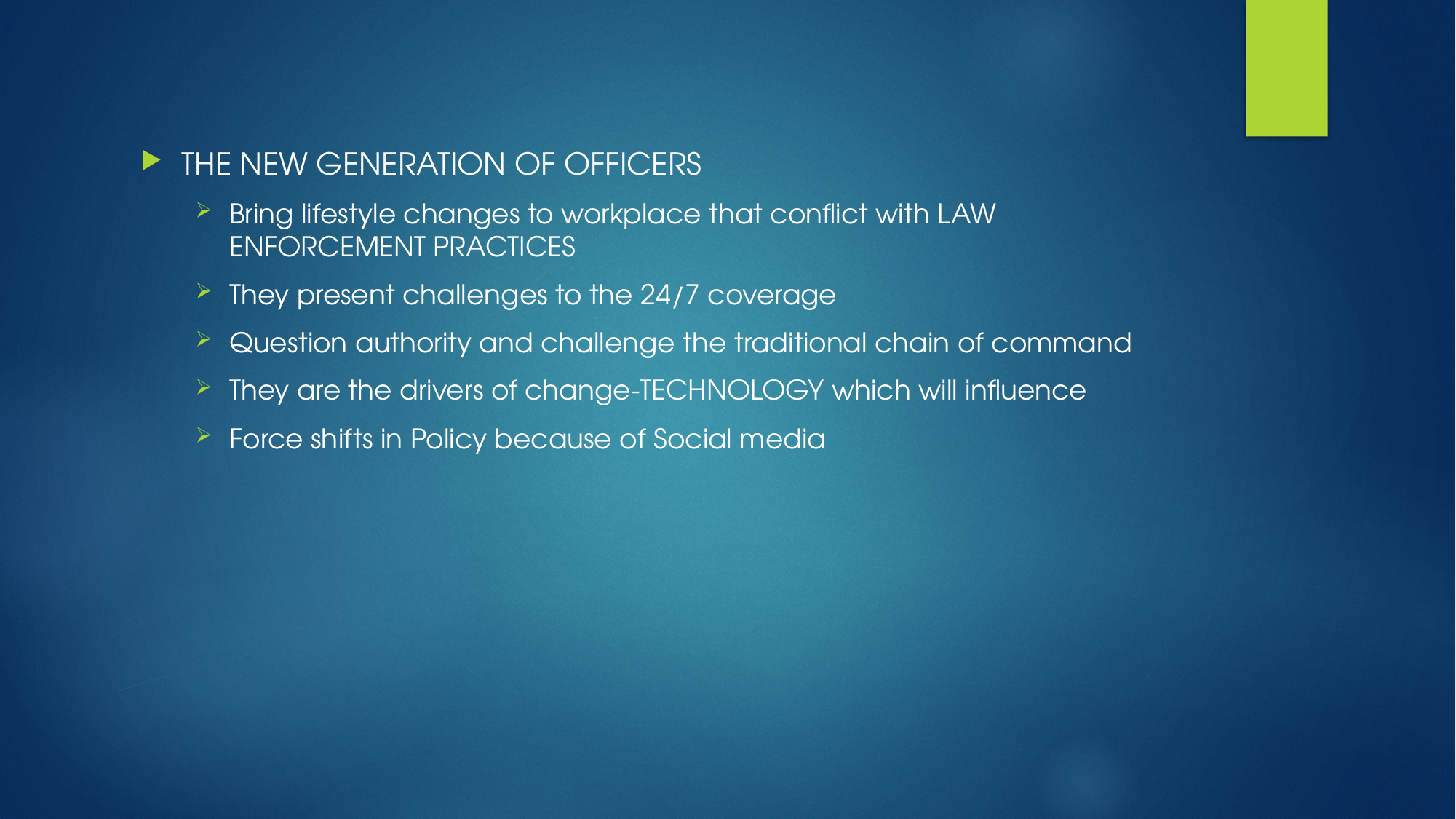

THE NEW GENERATION OF OFFICERS
Bring lifestyle changes to workplace that conflict with LAW ENFORCEMENT PRACTICES
They present challenges to the 24/7 coverage
Question authority and challenge the traditional chain of command
They are the drivers of change-TECHNOLOGY which will influence
Force shifts in Policy because of Social media